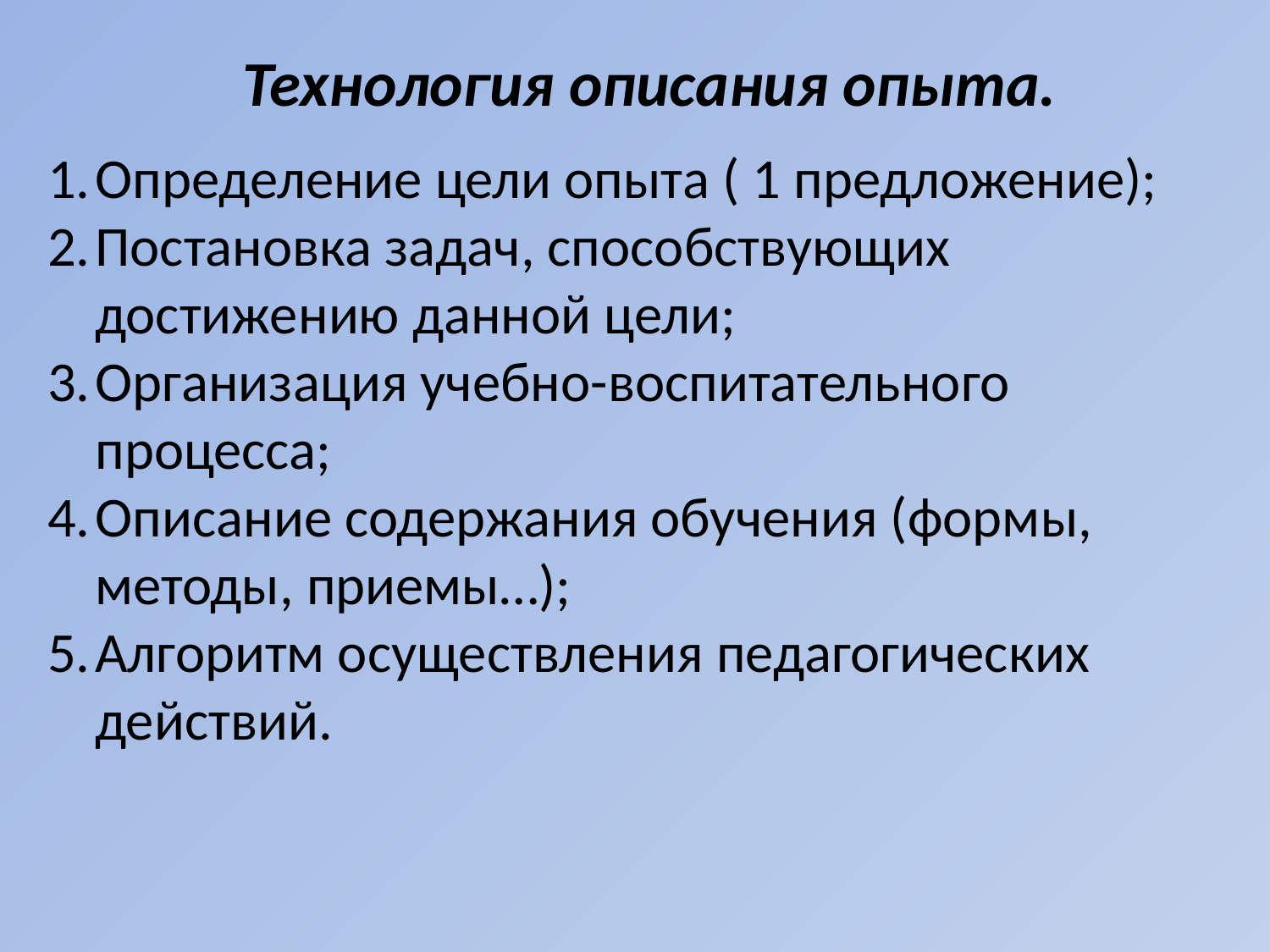

Технология описания опыта.
Определение цели опыта ( 1 предложение);
Постановка задач, способствующих достижению данной цели;
Организация учебно-воспитательного процесса;
Описание содержания обучения (формы, методы, приемы…);
Алгоритм осуществления педагогических действий.